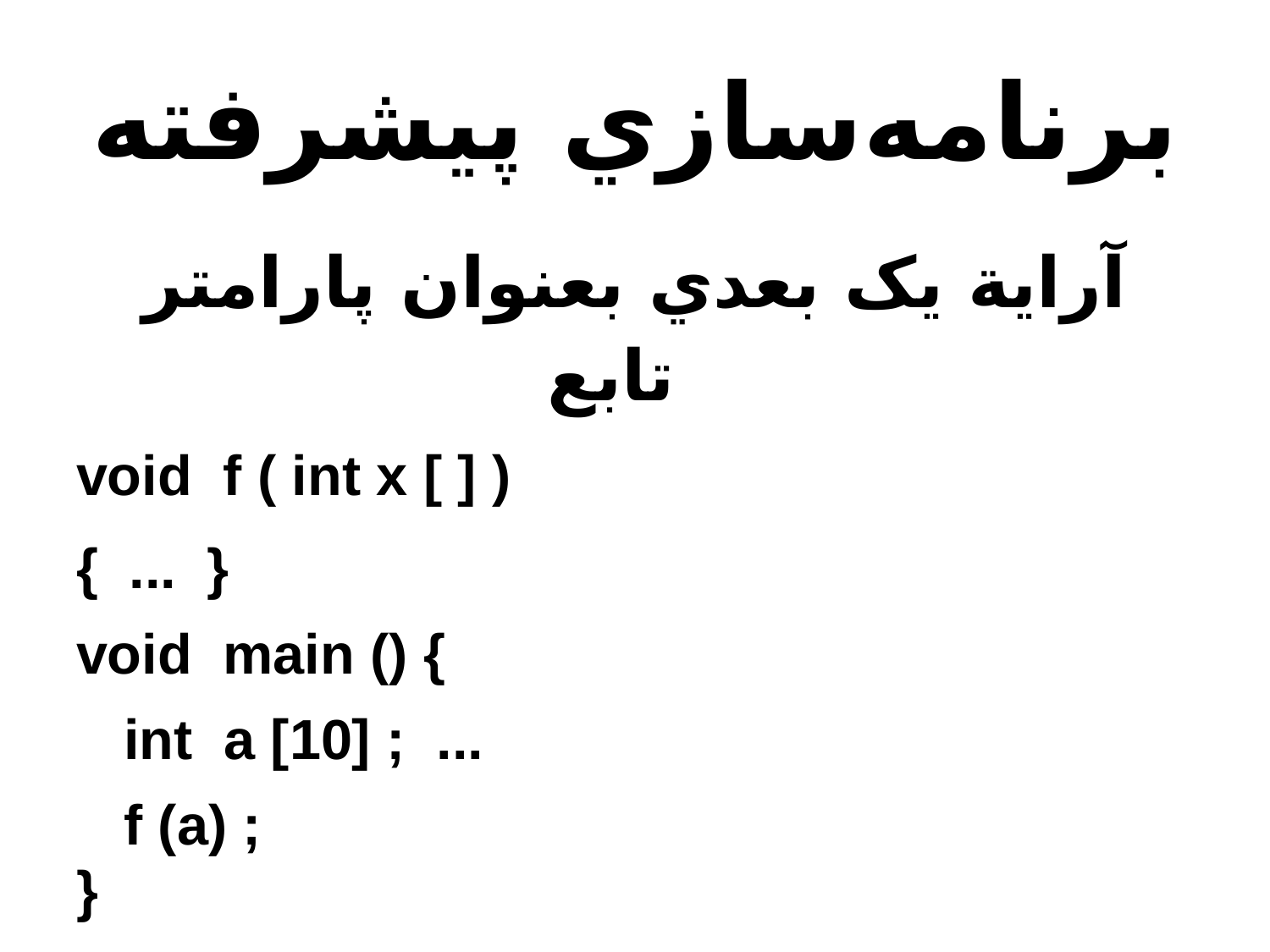

# برنامه‌سازي پيشرفته
آراية يک بعدي بعنوان پارامتر تابع
void  f ( int x [ ] )
{  ...  }
void  main () {
	int  a [10] ;  ...
	f (a) ;
}